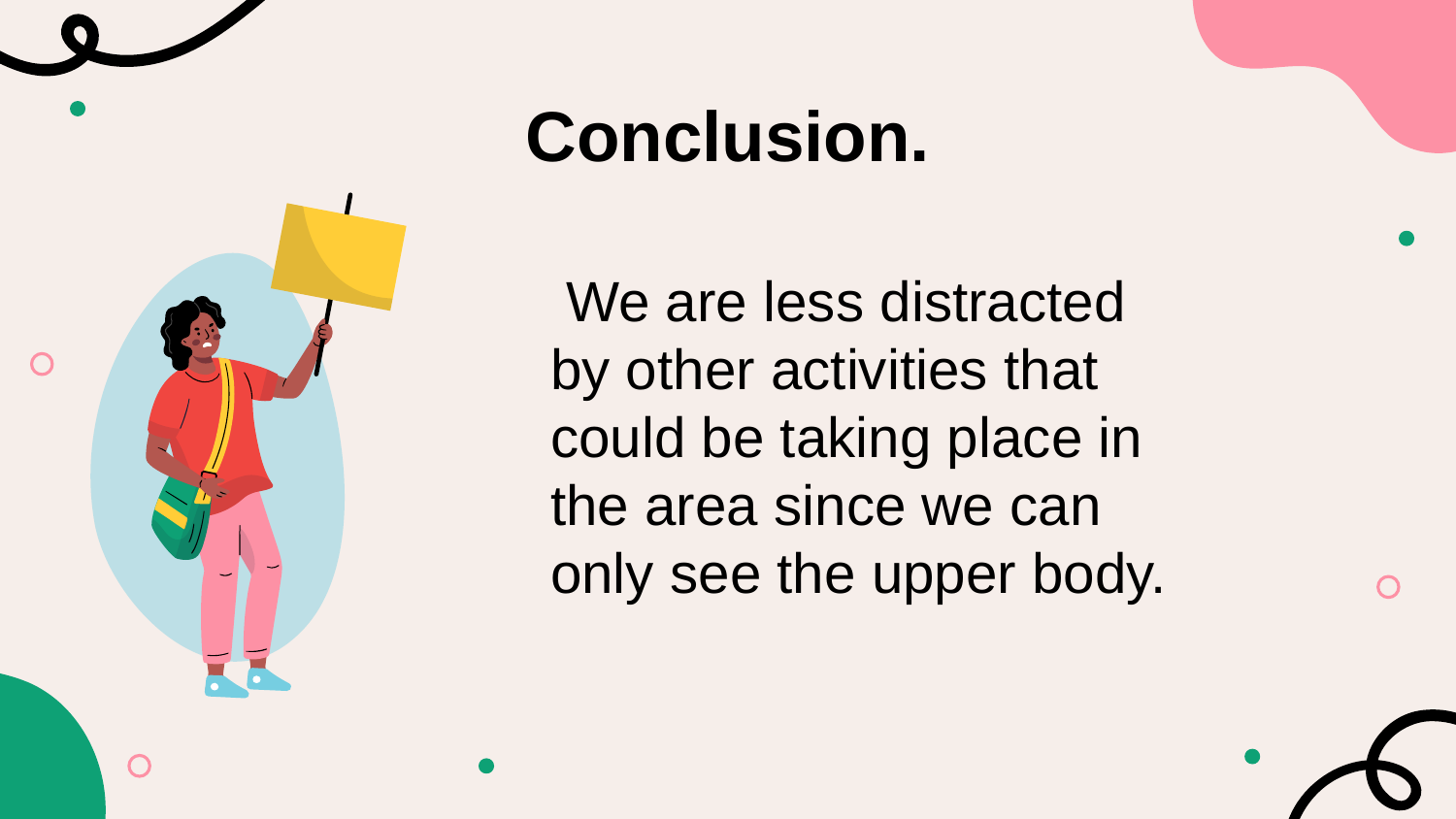

# Conclusion.

 We are less distracted by other activities that could be taking place in the area since we can only see the upper body.